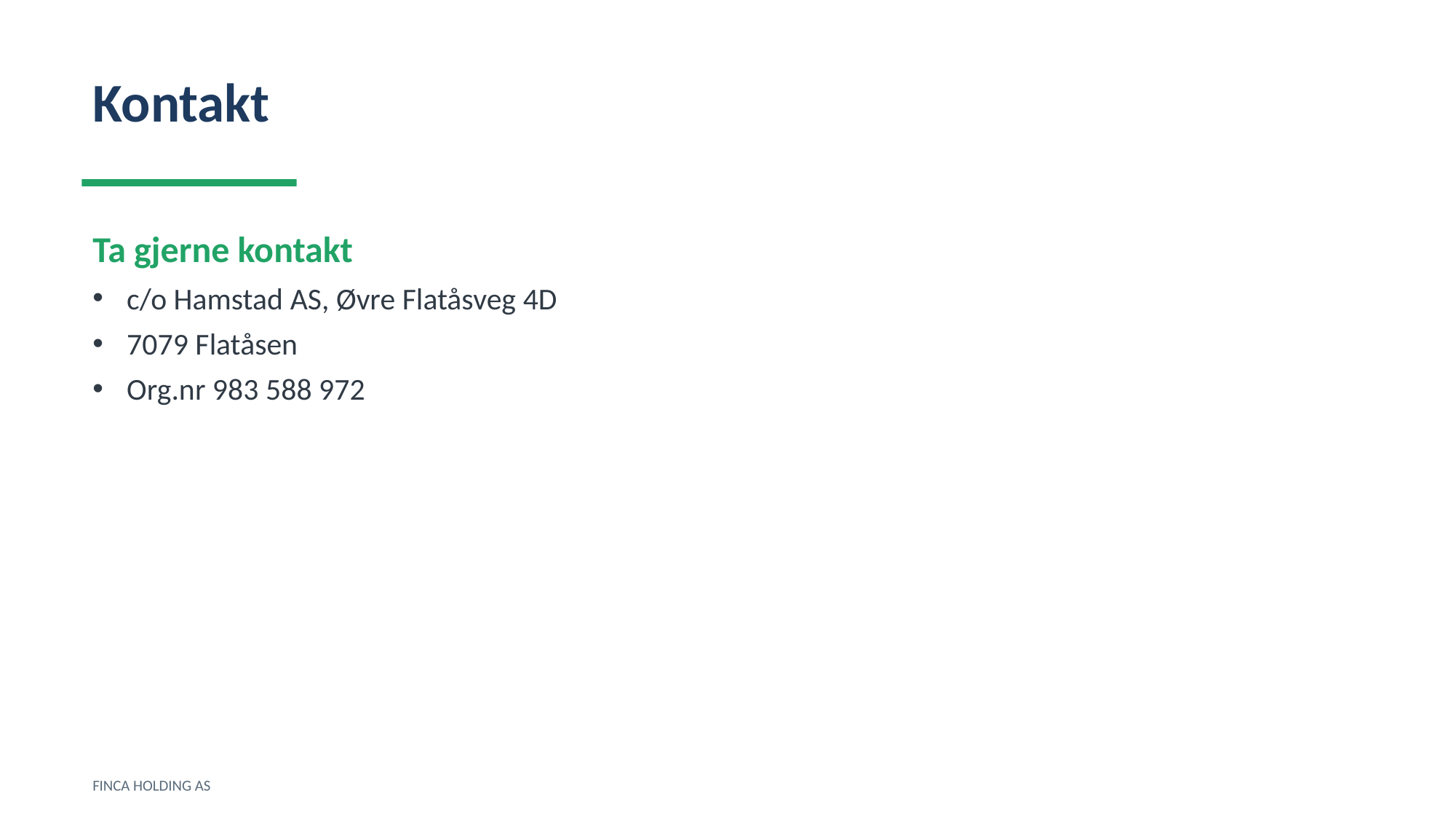

Kontakt

Ta gjerne kontakt
c/o Hamstad AS, Øvre Flatåsveg 4D
7079 Flatåsen
Org.nr 983 588 972
FINCA HOLDING AS